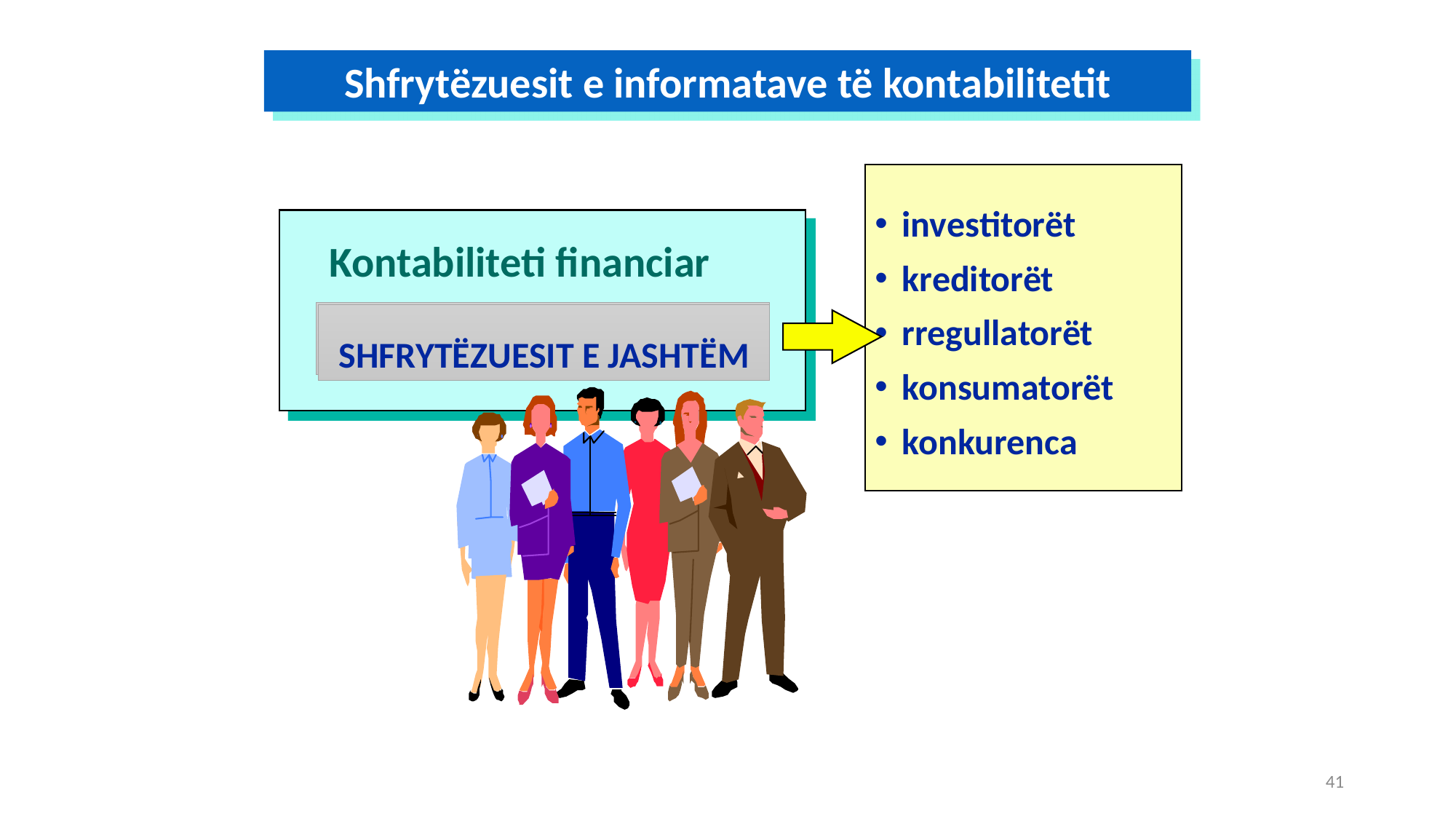

Shfrytëzuesit e informatave të kontabilitetit

investitorët
kreditorët
rregullatorët
konsumatorët
konkurenca

Kontabiliteti financiar

SHFRYTËZUESIT E JASHTËM

41